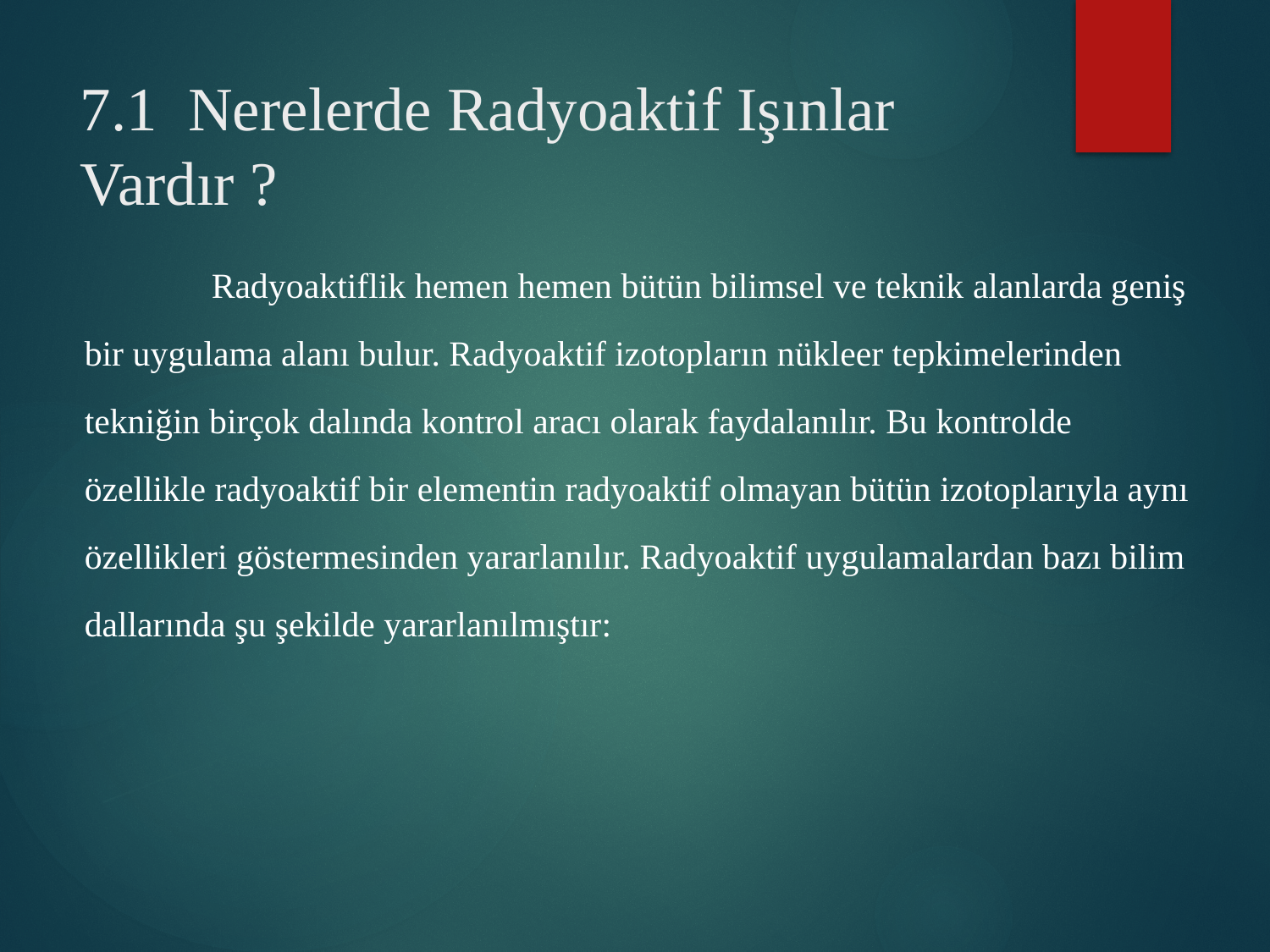

# 7.1  Nerelerde Radyoaktif Işınlar Vardır ?
	Radyoaktiflik hemen hemen bütün bilimsel ve teknik alanlarda geniş bir uygulama alanı bulur. Radyoaktif izotopların nükleer tepkimelerinden tekniğin birçok dalında kontrol aracı olarak faydalanılır. Bu kontrolde özellikle radyoaktif bir elementin radyoaktif olmayan bütün izotoplarıyla aynı özellikleri göstermesinden yararlanılır. Radyoaktif uygulamalardan bazı bilim dallarında şu şekilde yararlanılmıştır: